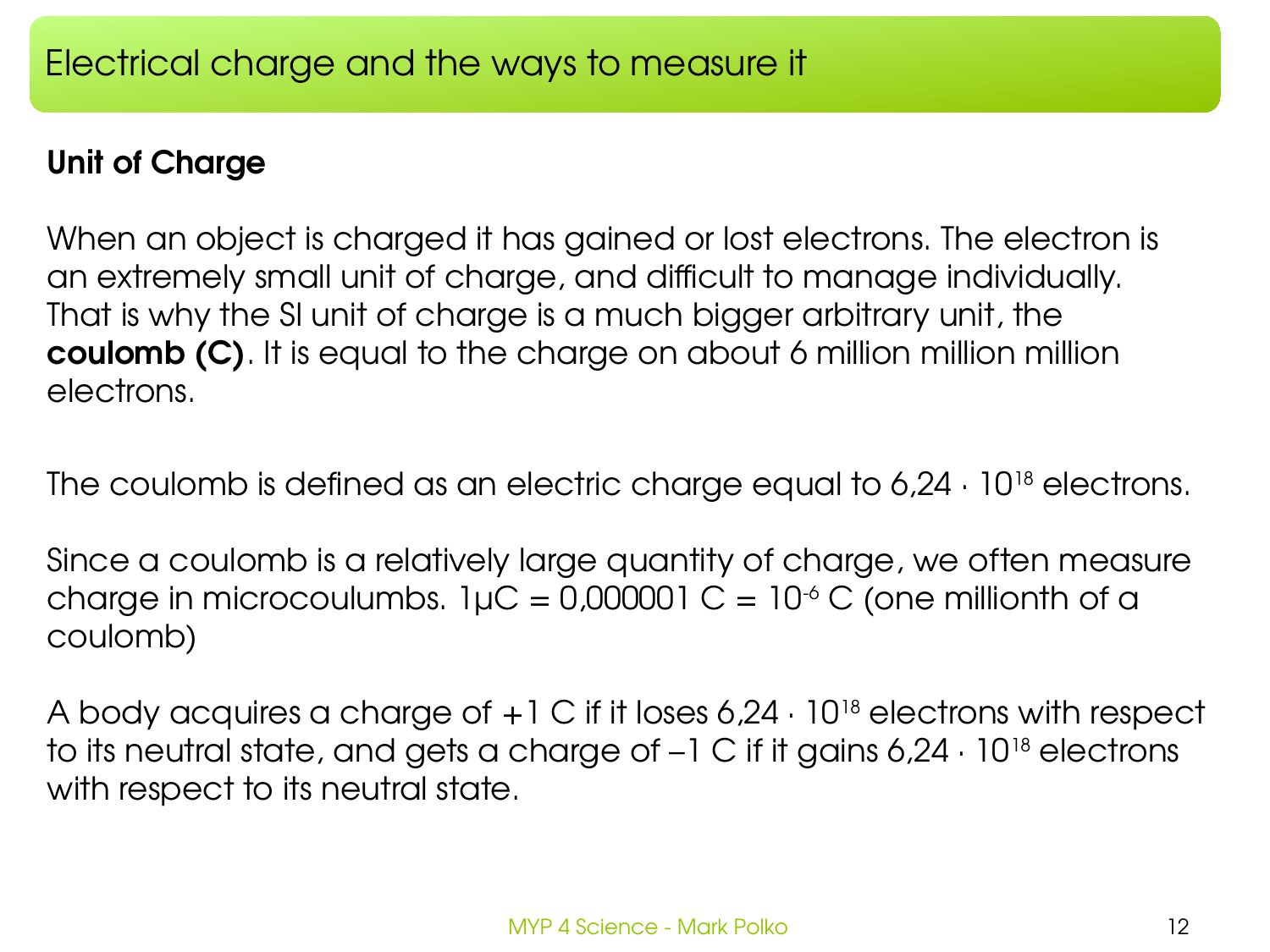

Electrical charge and the ways to measure it
Unit of Charge

When an object is charged it has gained or lost electrons. The electron is an extremely small unit of charge, and difficult to manage individually. That is why the SI unit of charge is a much bigger arbitrary unit, the coulomb (C). It is equal to the charge on about 6 million million million electrons.

The coulomb is defined as an electric charge equal to 6,24 · 1018 electrons.

Since a coulomb is a relatively large quantity of charge, we often measure charge in microcoulumbs. 1μC = 0,000001 C = 10-6 C (one millionth of a coulomb)

A body acquires a charge of +1 C if it loses 6,24 · 1018 electrons with respect to its neutral state, and gets a charge of –1 C if it gains 6,24 · 1018 electrons with respect to its neutral state.
12
MYP 4 Science - Mark Polko